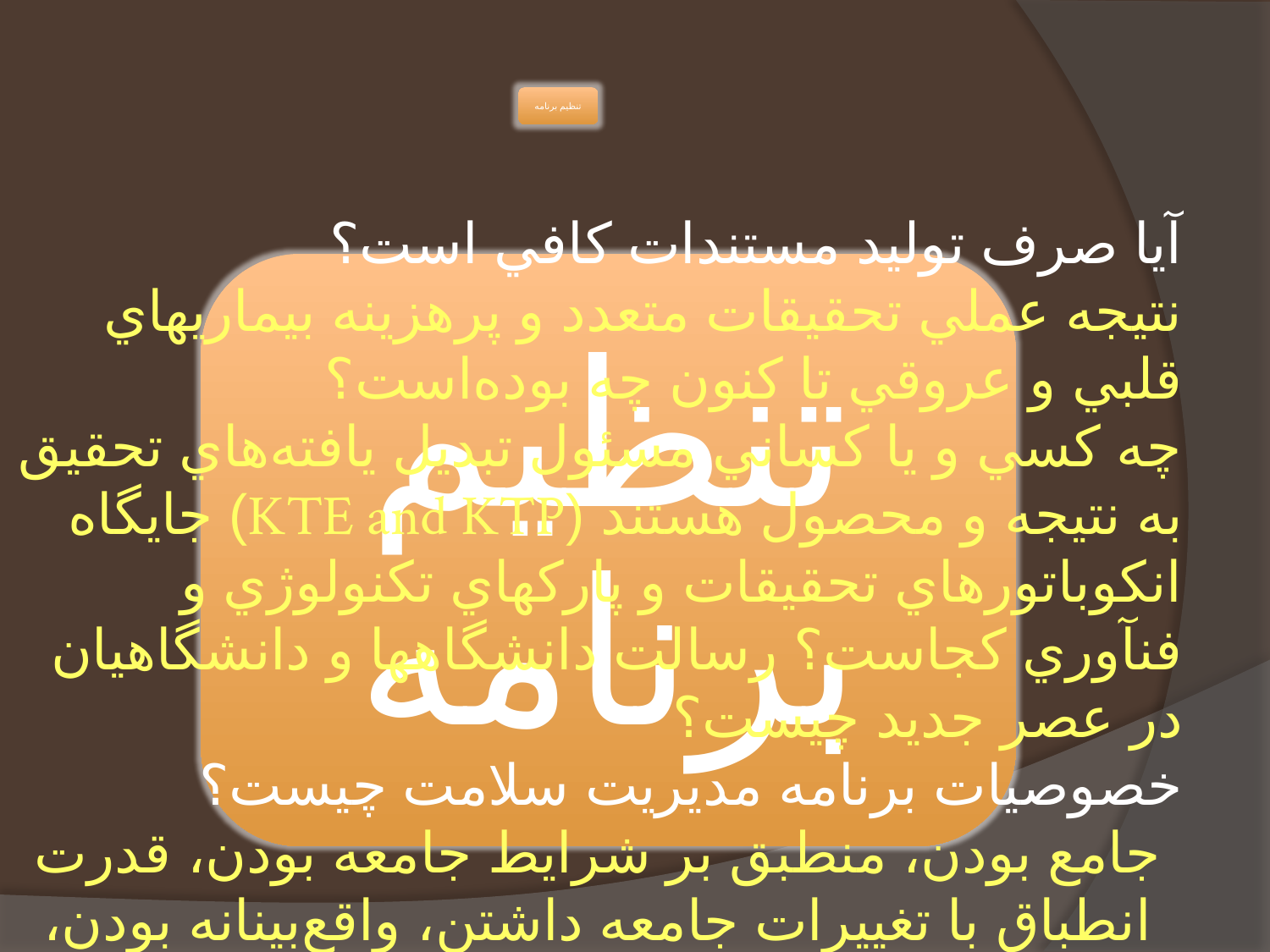

تنظيم برنامه
آيا صرف توليد مستندات كافي است؟
نتيجه عملي تحقيقات متعدد و پرهزينه بيماريهاي قلبي و عروقي تا كنون چه بوده‌است؟
چه كسي و يا كساني مسئول تبديل يافته‌هاي تحقيق به نتيجه و محصول هستند (KTE and KTP) جايگاه انكوباتورهاي تحقيقات و پاركهاي تكنولوژي و فنآوري كجاست؟ رسالت دانشگاهها و دانشگاهيان در عصر جديد چيست؟
خصوصيات برنامه مديريت سلامت چيست؟
جامع بودن، منطبق بر شرايط جامعه بودن، قدرت انطباق با تغييرات جامعه داشتن، واقع‌بينانه بودن، اقتصادي بودن، ........

تنظيم برنامه